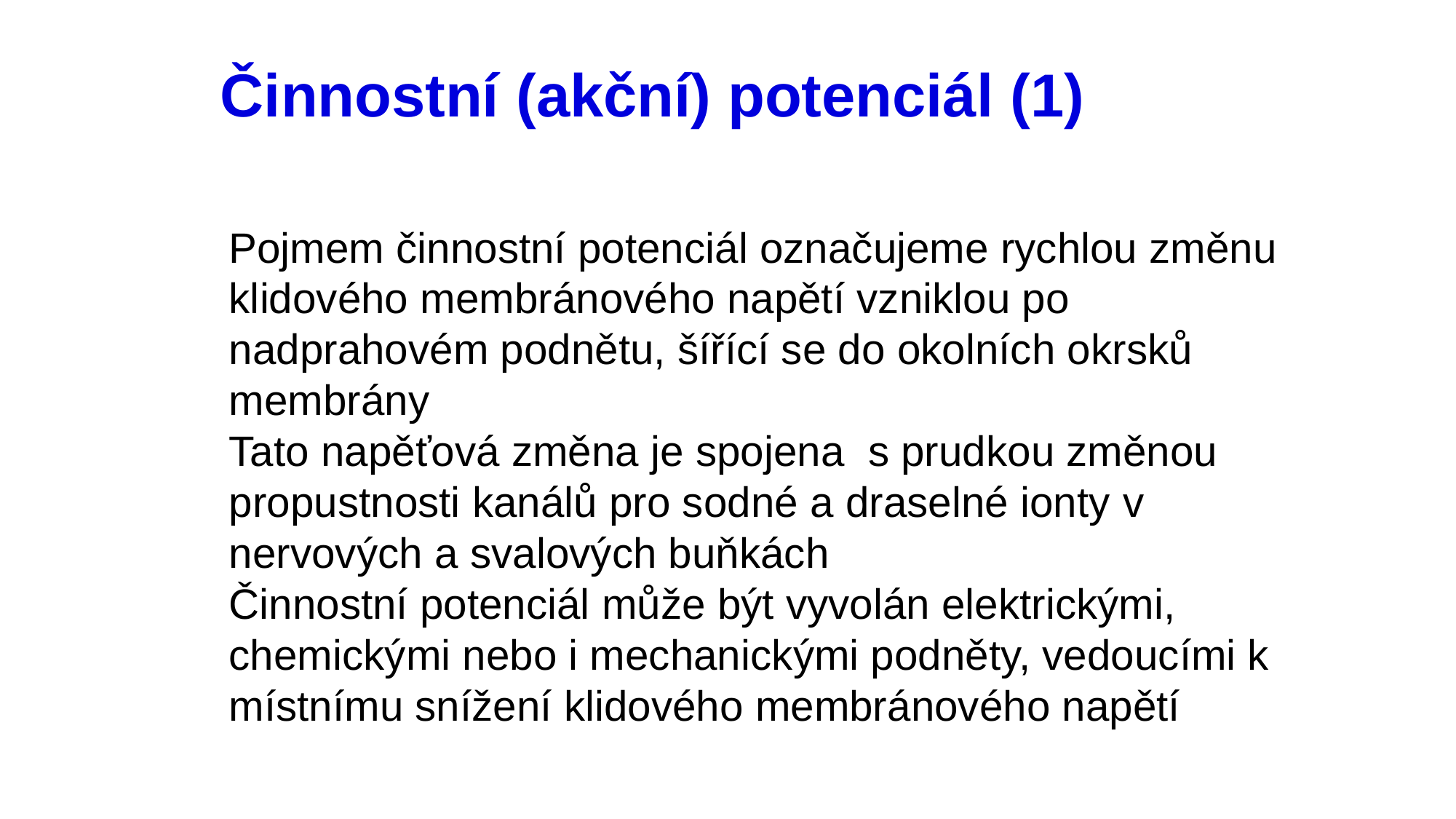

# Činnostní (akční) potenciál (1)
Pojmem činnostní potenciál označujeme rychlou změnu klidového membránového napětí vzniklou po nadprahovém podnětu, šířící se do okolních okrsků membrány
Tato napěťová změna je spojena  s prudkou změnou propustnosti kanálů pro sodné a draselné ionty v nervových a svalových buňkách
Činnostní potenciál může být vyvolán elektrickými,  chemickými nebo i mechanickými podněty, vedoucími k místnímu snížení klidového membránového napětí